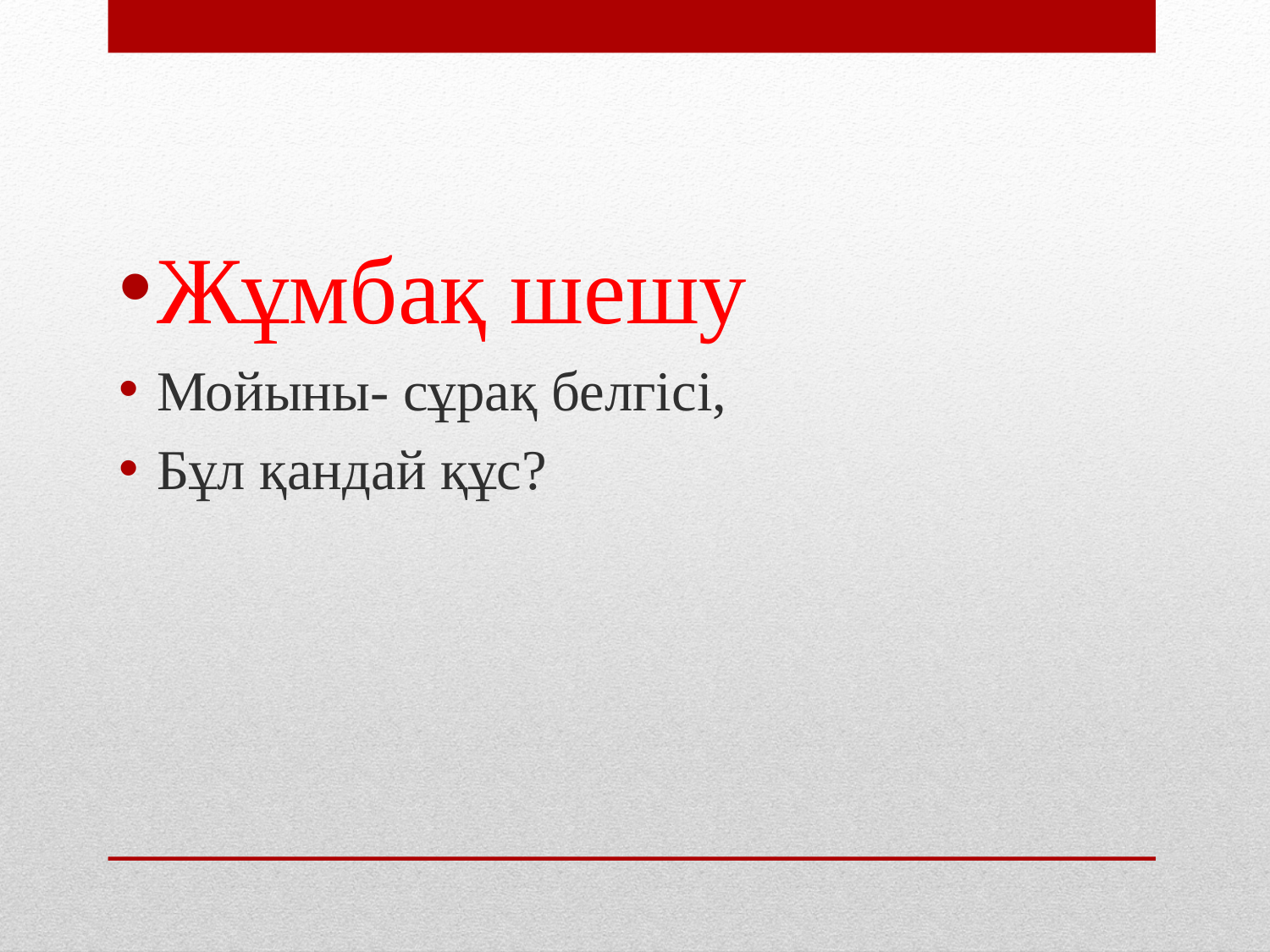

Жұмбақ шешу
Мойыны- сұрақ белгісі,
Бұл қандай құс?